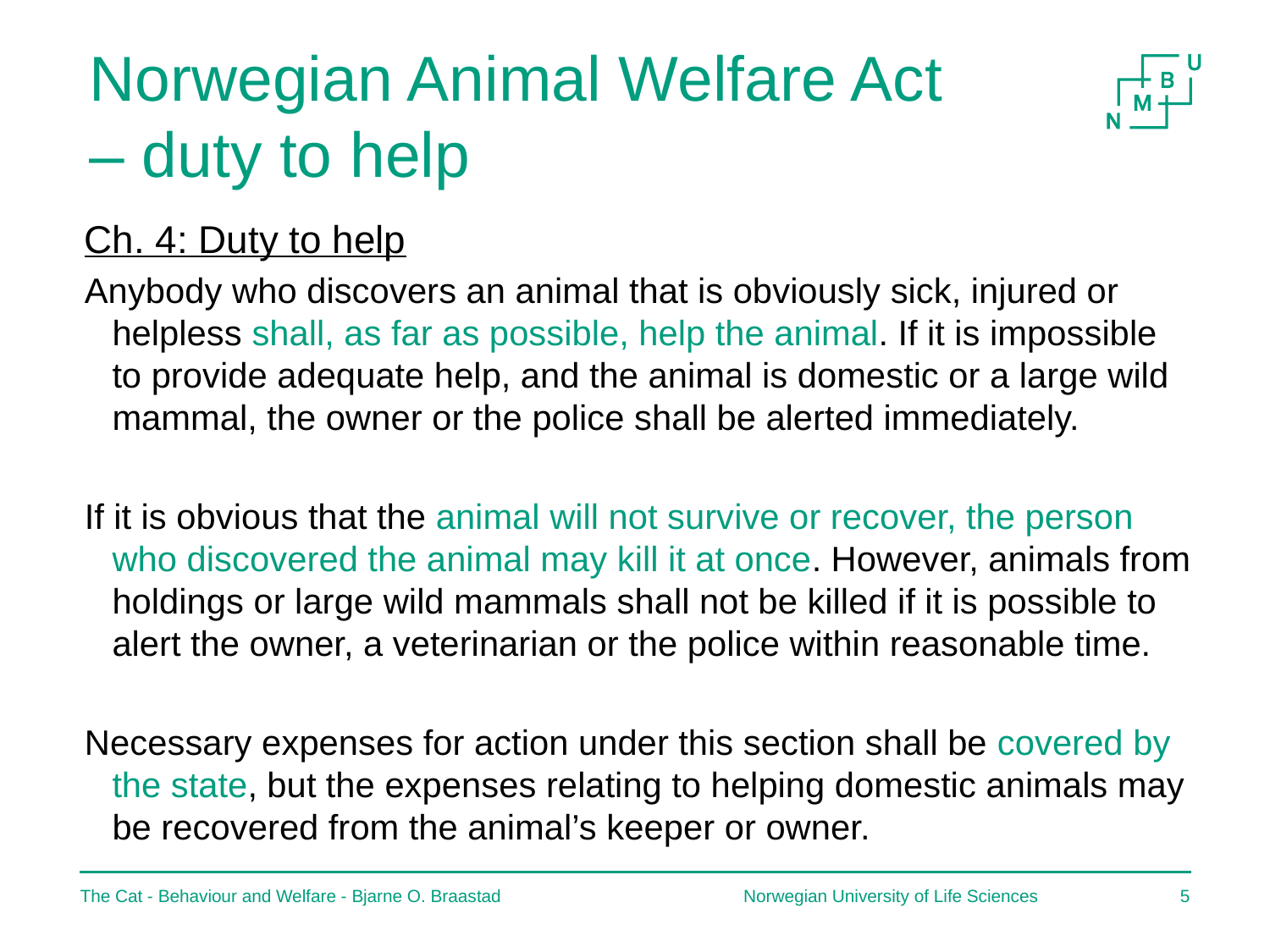

# Norwegian Animal Welfare Act – duty to help
Ch. 4: Duty to help
Anybody who discovers an animal that is obviously sick, injured or helpless shall, as far as possible, help the animal. If it is impossible to provide adequate help, and the animal is domestic or a large wild mammal, the owner or the police shall be alerted immediately.

If it is obvious that the animal will not survive or recover, the person who discovered the animal may kill it at once. However, animals from holdings or large wild mammals shall not be killed if it is possible to alert the owner, a veterinarian or the police within reasonable time.

Necessary expenses for action under this section shall be covered by the state, but the expenses relating to helping domestic animals may be recovered from the animal’s keeper or owner.

The Cat - Behaviour and Welfare - Bjarne O. Braastad
Norwegian University of Life Sciences
5